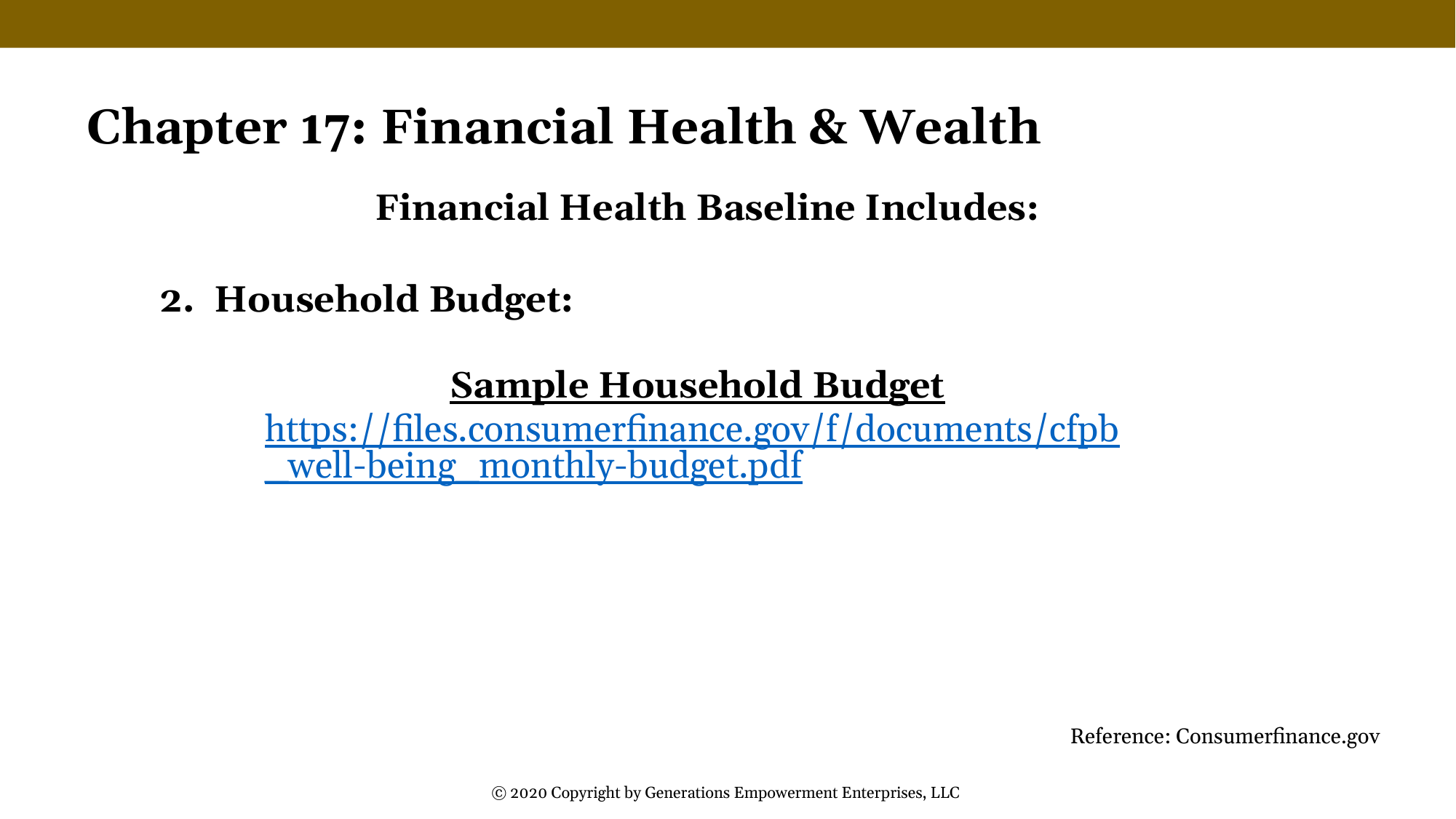

Chapter 17: Financial Health & Wealth
Financial Health Baseline Includes:
Household Budget:
Sample Household Budget
https://files.consumerfinance.gov/f/documents/cfpb_well-being_monthly-budget.pdf
Reference: Consumerfinance.gov
© 2020 Copyright by Generations Empowerment Enterprises, LLC